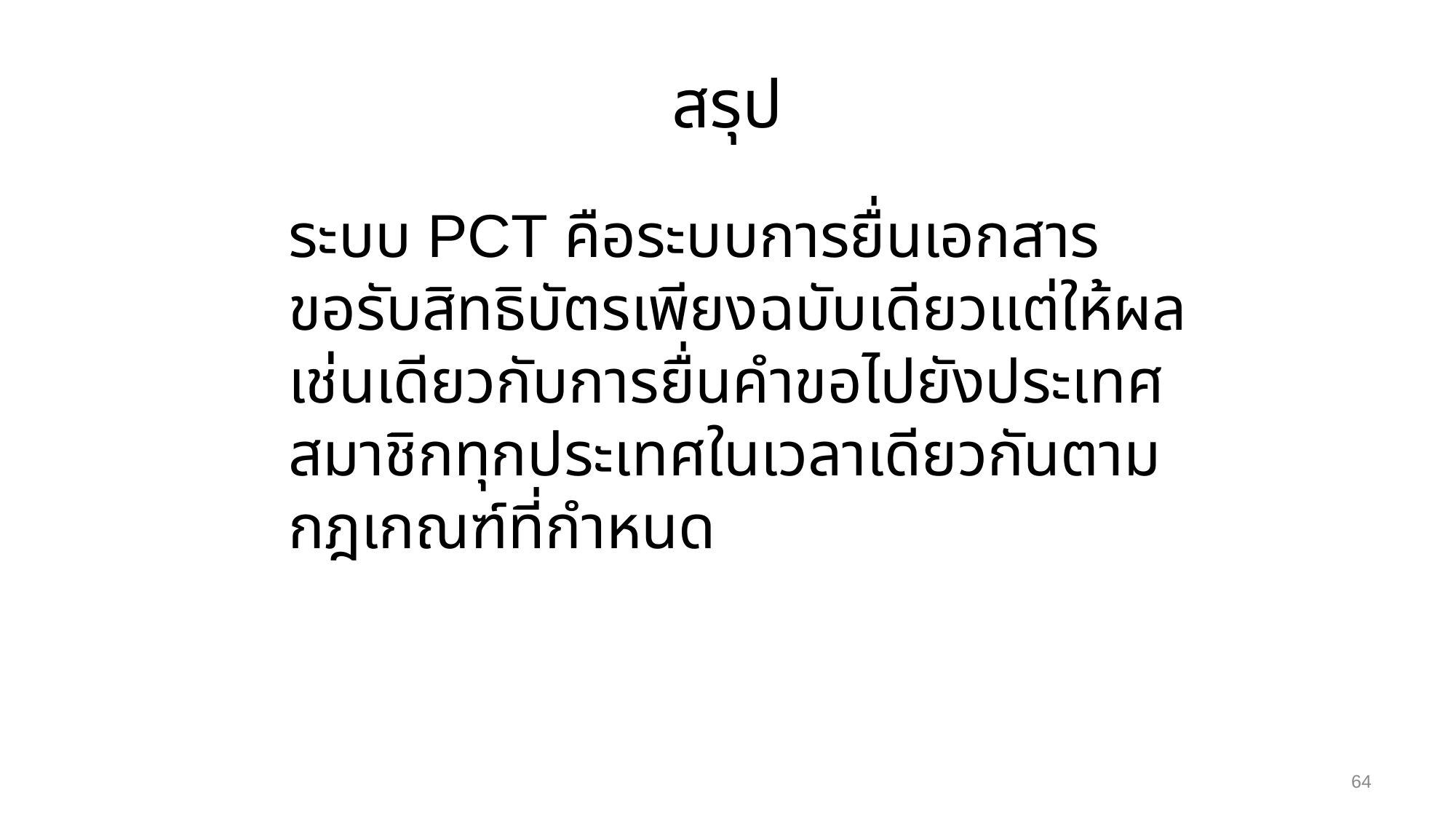

# สรุป
	ระบบ PCT คือระบบการยื่นเอกสารขอรับสิทธิบัตรเพียงฉบับเดียวแต่ให้ผลเช่นเดียวกับการยื่นคำขอไปยังประเทศสมาชิกทุกประเทศในเวลาเดียวกันตามกฎเกณฑ์ที่กำหนด
64